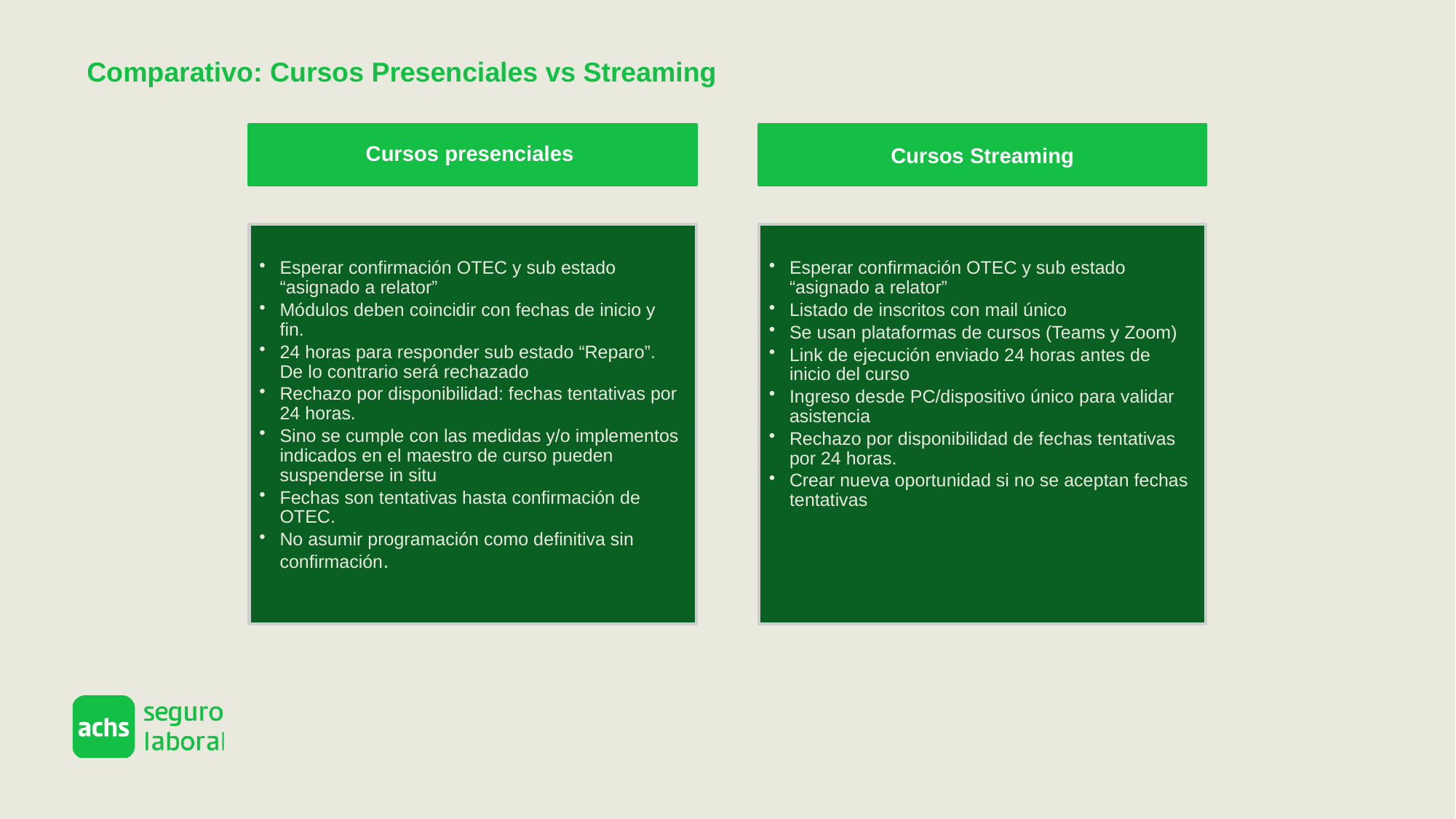

Comparativo: Cursos Presenciales vs Streaming
Cursos presenciales

Cursos Streaming

Esperar confirmación OTEC y sub estado “asignado a relator”
Módulos deben coincidir con fechas de inicio y fin.
24 horas para responder sub estado “Reparo”. De lo contrario será rechazado
Rechazo por disponibilidad: fechas tentativas por 24 horas.
Sino se cumple con las medidas y/o implementos indicados en el maestro de curso pueden suspenderse in situ
Fechas son tentativas hasta confirmación de OTEC.
No asumir programación como definitiva sin confirmación.

Esperar confirmación OTEC y sub estado “asignado a relator”
Listado de inscritos con mail único
Se usan plataformas de cursos (Teams y Zoom)
Link de ejecución enviado 24 horas antes de inicio del curso
Ingreso desde PC/dispositivo único para validar asistencia
Rechazo por disponibilidad de fechas tentativas por 24 horas.
Crear nueva oportunidad si no se aceptan fechas tentativas